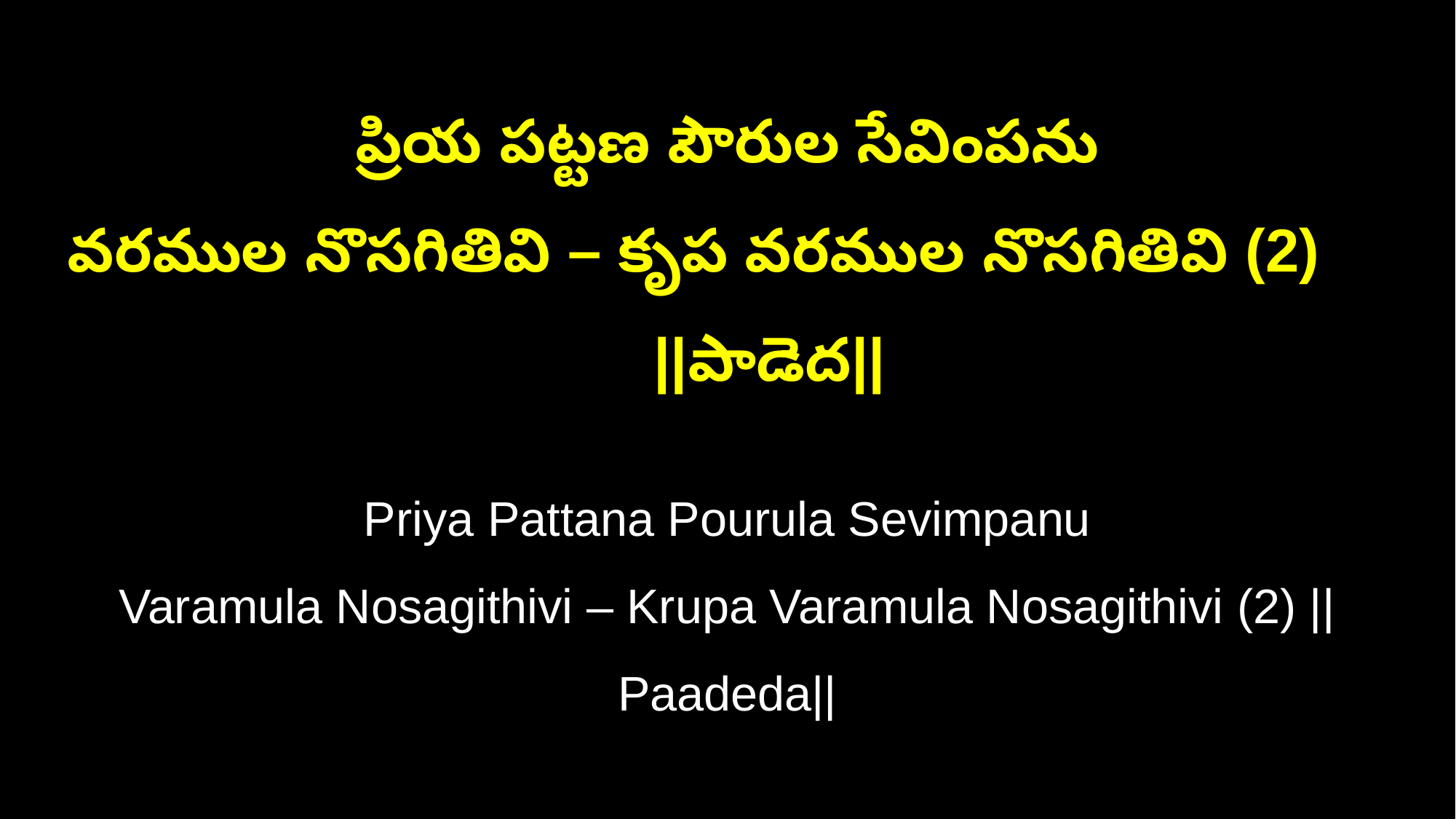

ప్రియ పట్టణ పౌరుల సేవింపను
వరముల నొసగితివి – కృప వరముల నొసగితివి (2)          ||పాడెద||
Priya Pattana Pourula Sevimpanu
Varamula Nosagithivi – Krupa Varamula Nosagithivi (2) ||Paadeda||